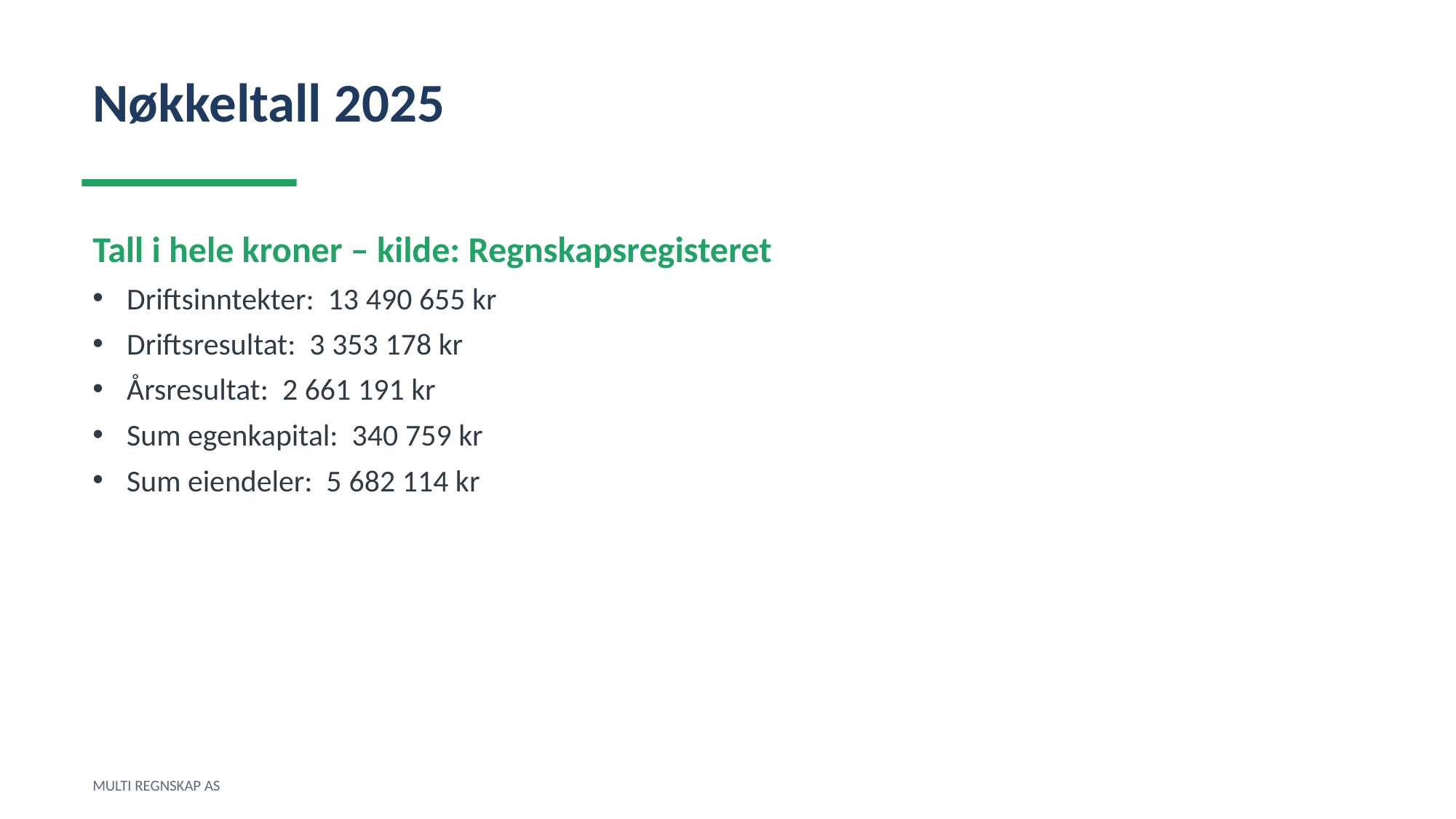

Nøkkeltall 2025

Tall i hele kroner – kilde: Regnskapsregisteret
Driftsinntekter:  13 490 655 kr
Driftsresultat:  3 353 178 kr
Årsresultat:  2 661 191 kr
Sum egenkapital:  340 759 kr
Sum eiendeler:  5 682 114 kr
MULTI REGNSKAP AS